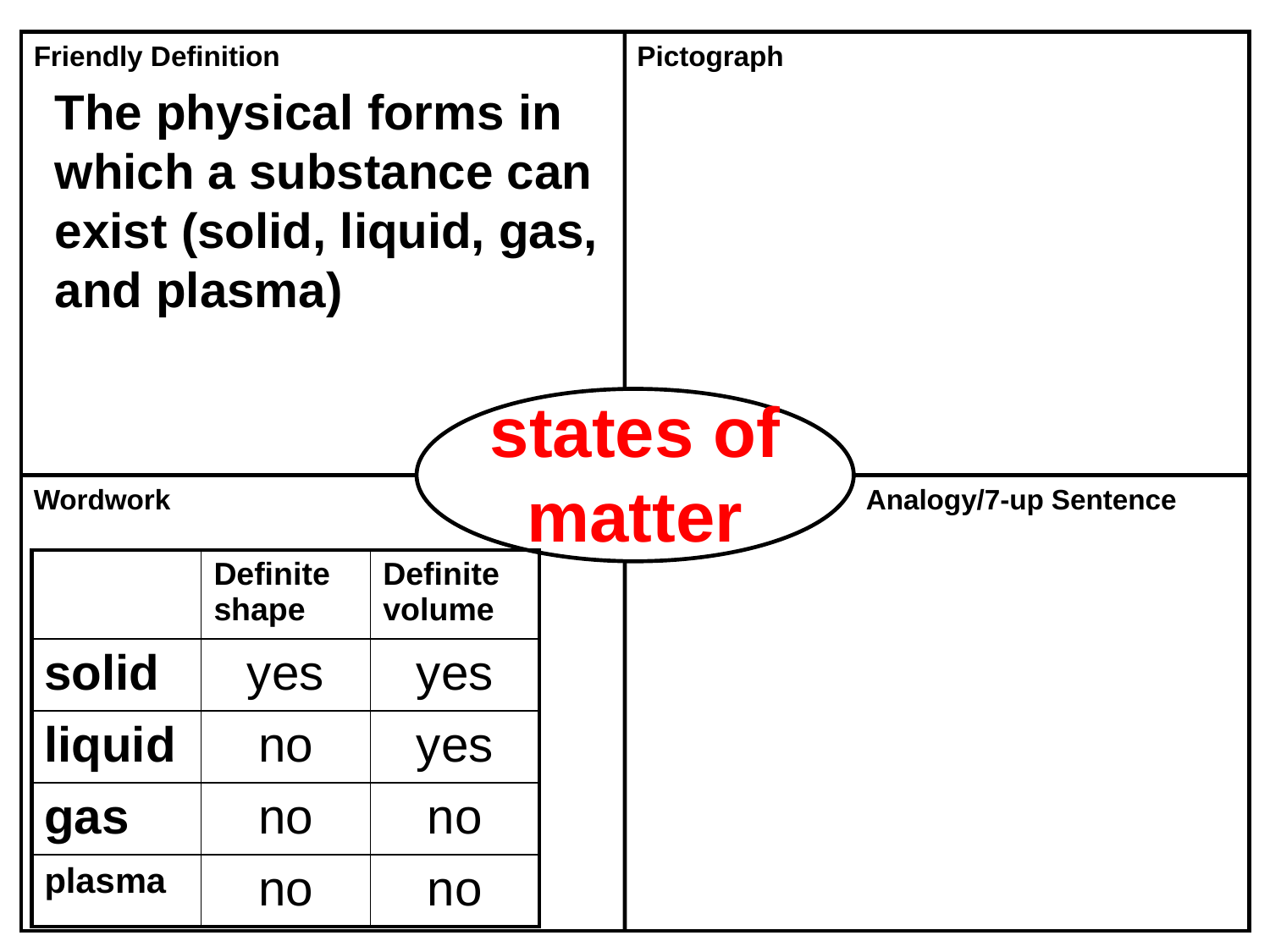

Friendly Definition
Pictograph
Wordwork
Analogy/7-up Sentence
The physical forms in which a substance can exist (solid, liquid, gas, and plasma)
states of matter
|  | Definite shape | Definite volume |
| --- | --- | --- |
| solid | yes | yes |
| liquid | no | yes |
| gas | no | no |
| plasma | no | no |